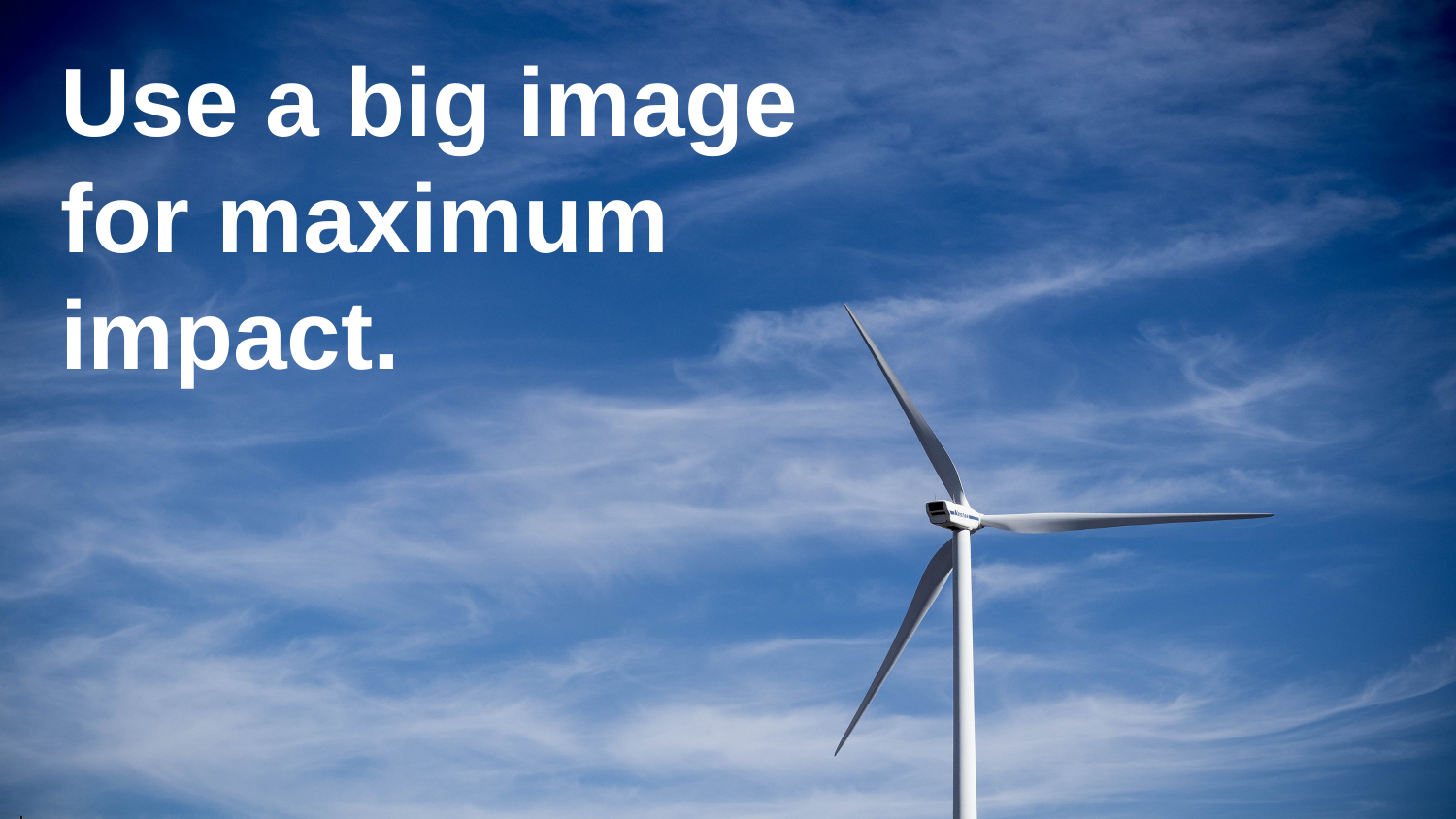

Use a big image for maximum impact.